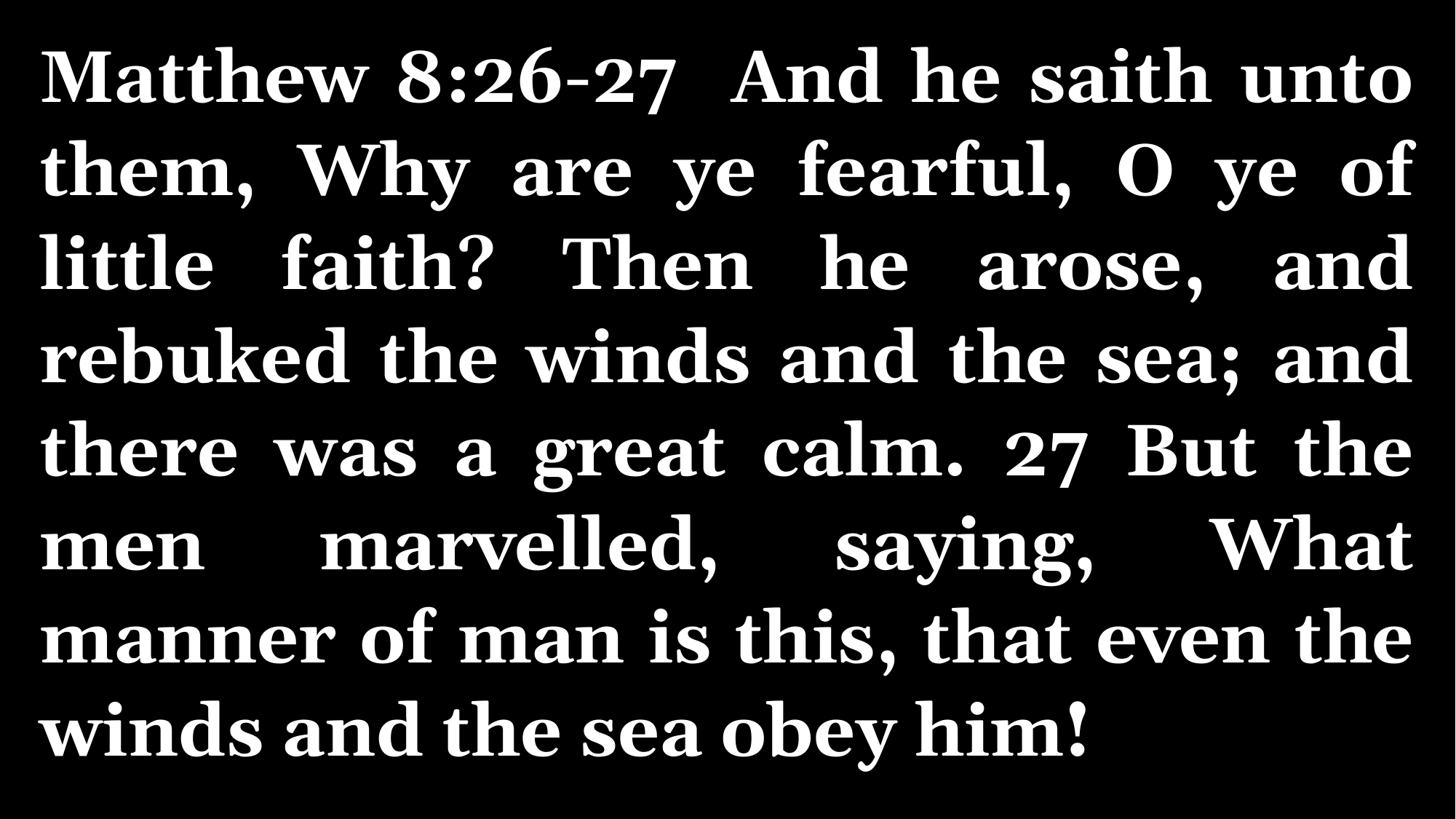

Matthew 8:26-27  And he saith unto them, Why are ye fearful, O ye of little faith? Then he arose, and rebuked the winds and the sea; and there was a great calm. 27 But the men marvelled, saying, What manner of man is this, that even the winds and the sea obey him!